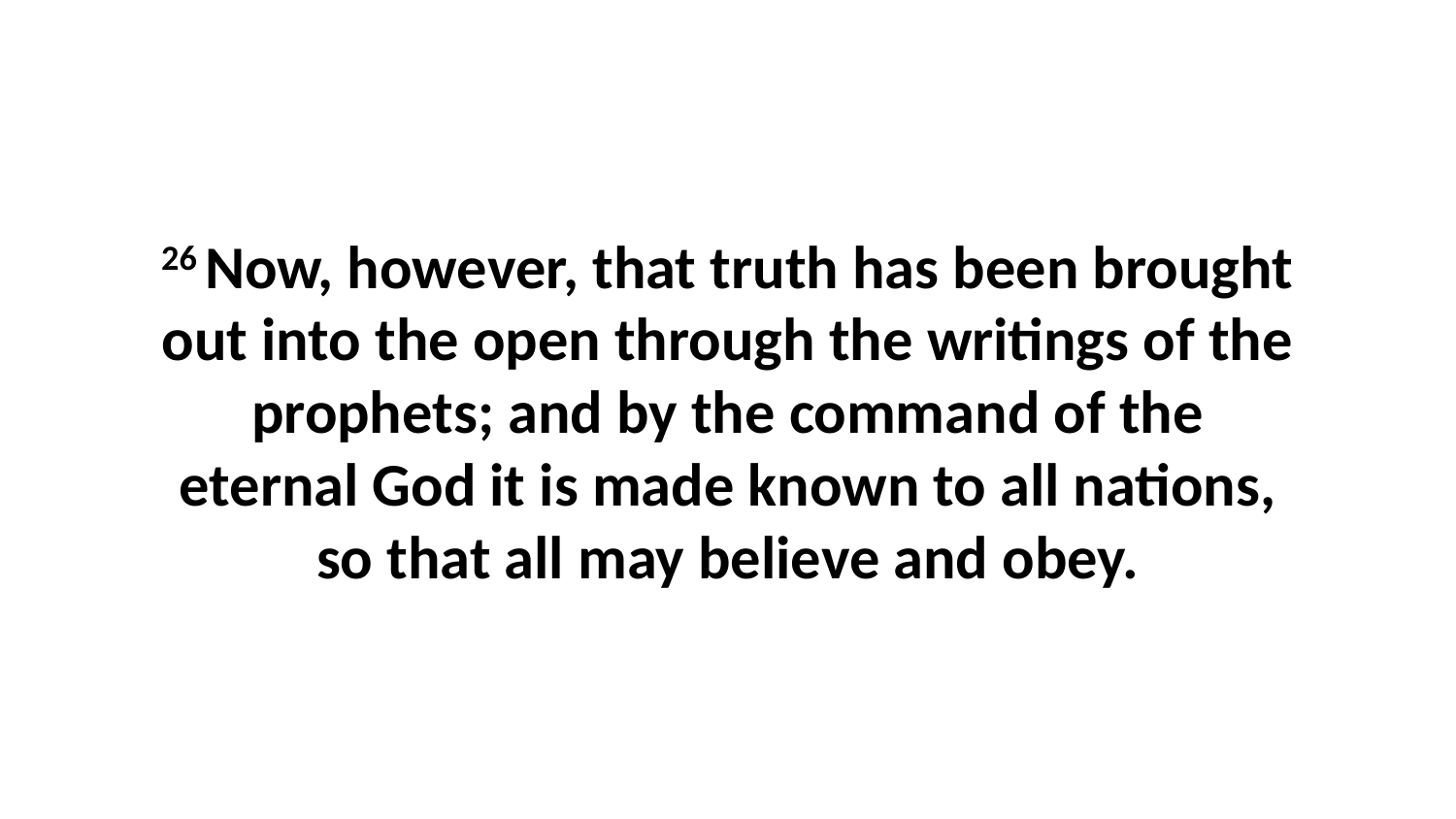

26 Now, however, that truth has been brought out into the open through the writings of the prophets; and by the command of the eternal God it is made known to all nations, so that all may believe and obey.